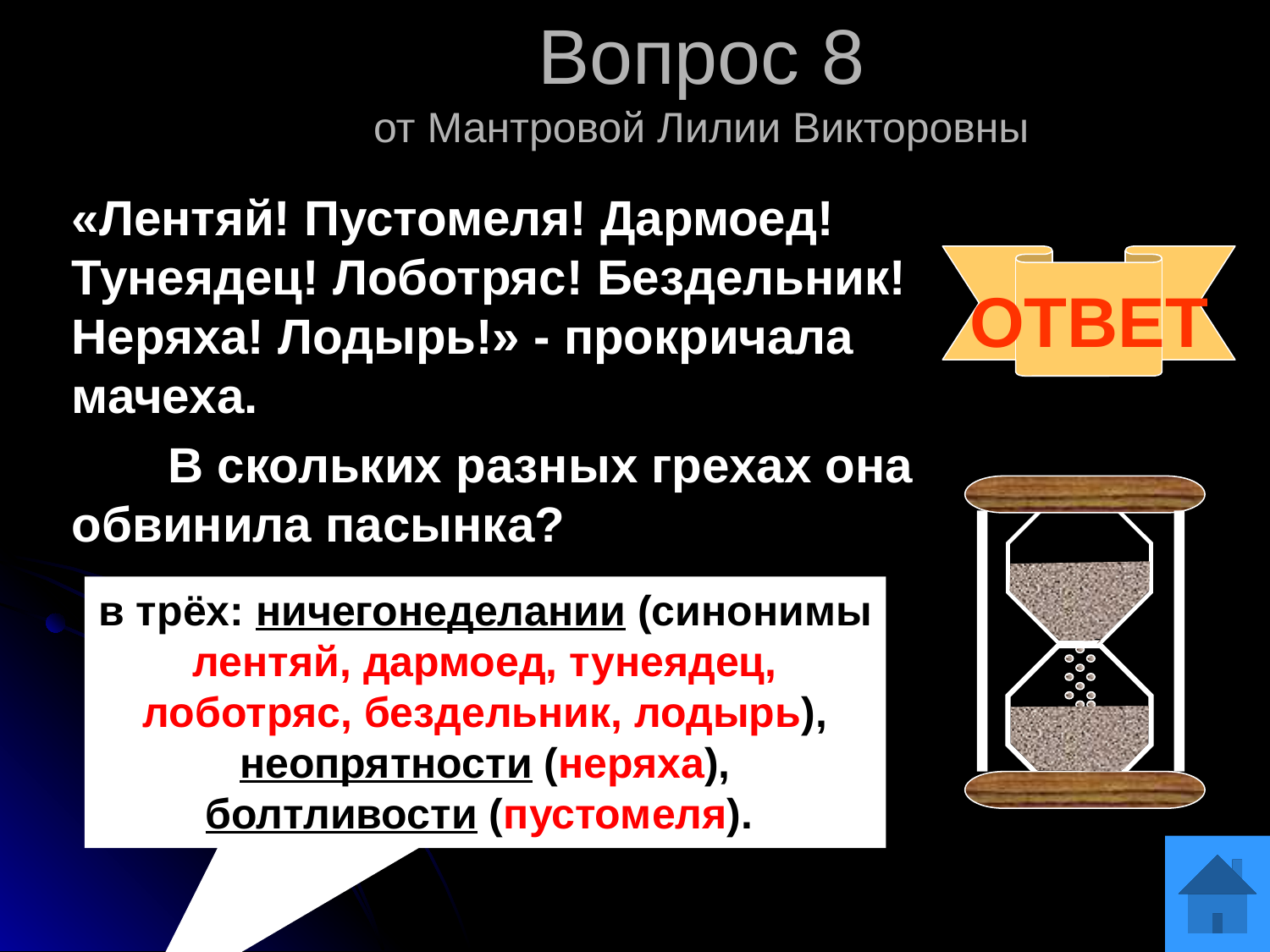

Вопрос 8
от Мантровой Лилии Викторовны
«Лентяй! Пустомеля! Дармоед! Тунеядец! Лоботряс! Бездельник! Неряха! Лодырь!» - прокричала мачеха.
       В скольких разных грехах она обвинила пасынка?

ОТВЕТ

в трёх: ничегонеделании (синонимы лентяй, дармоед, тунеядец, лоботряс, бездельник, лодырь), неопрятности (неряха), болтливости (пустомеля).